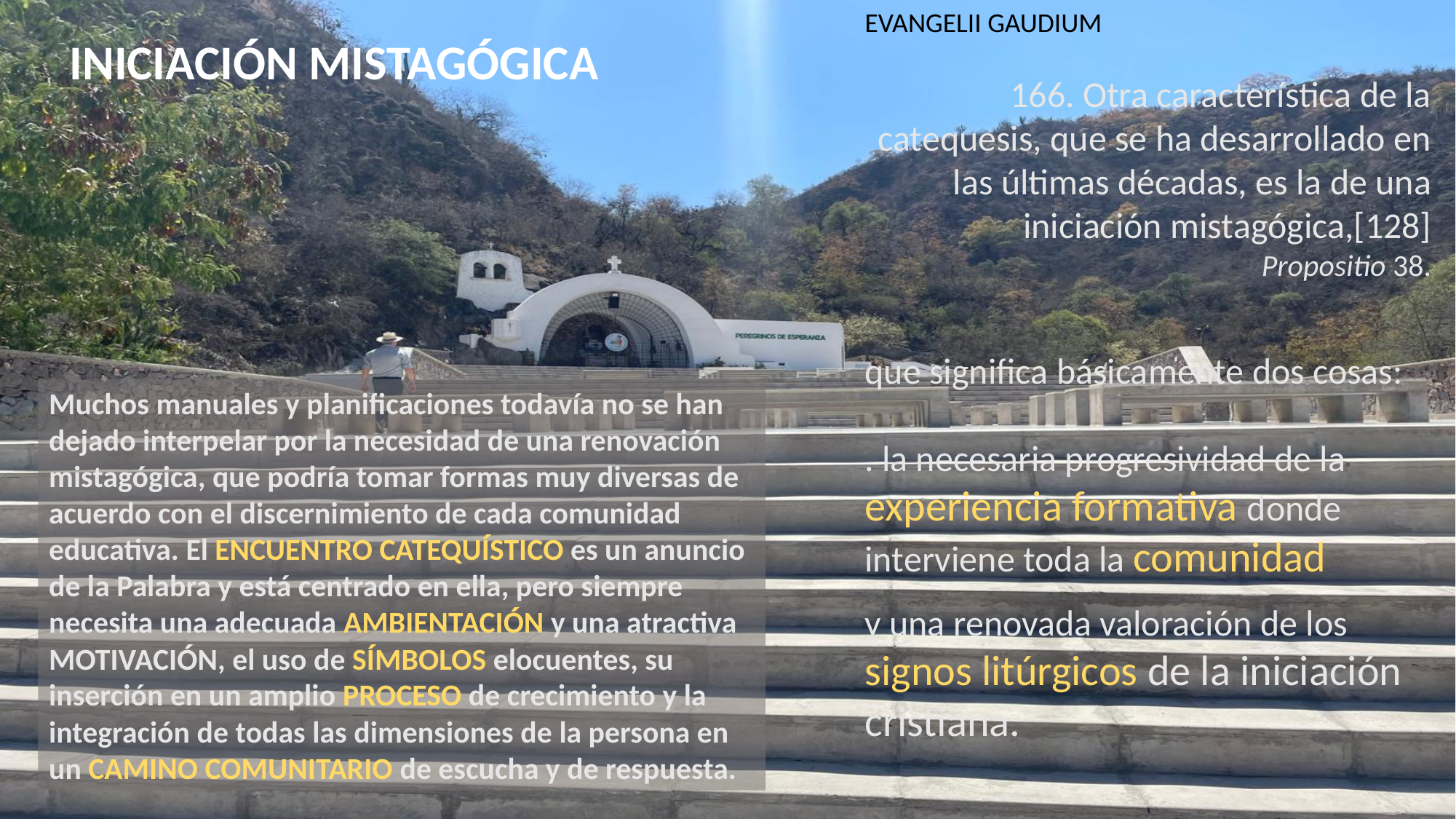

EVANGELII GAUDIUM

166. Otra característica de la catequesis, que se ha desarrollado en las últimas décadas, es la de una iniciación mistagógica,[128] Propositio 38.

que significa básicamente dos cosas:

. la necesaria progresividad de la experiencia formativa donde interviene toda la comunidad

y una renovada valoración de los signos litúrgicos de la iniciación cristiana.
INICIACIÓN MISTAGÓGICA
Muchos manuales y planificaciones todavía no se han dejado interpelar por la necesidad de una renovación mistagógica, que podría tomar formas muy diversas de acuerdo con el discernimiento de cada comunidad educativa. El ENCUENTRO CATEQUÍSTICO es un anuncio de la Palabra y está centrado en ella, pero siempre necesita una adecuada AMBIENTACIÓN y una atractiva MOTIVACIÓN, el uso de SÍMBOLOS elocuentes, su inserción en un amplio PROCESO de crecimiento y la integración de todas las dimensiones de la persona en un CAMINO COMUNITARIO de escucha y de respuesta.